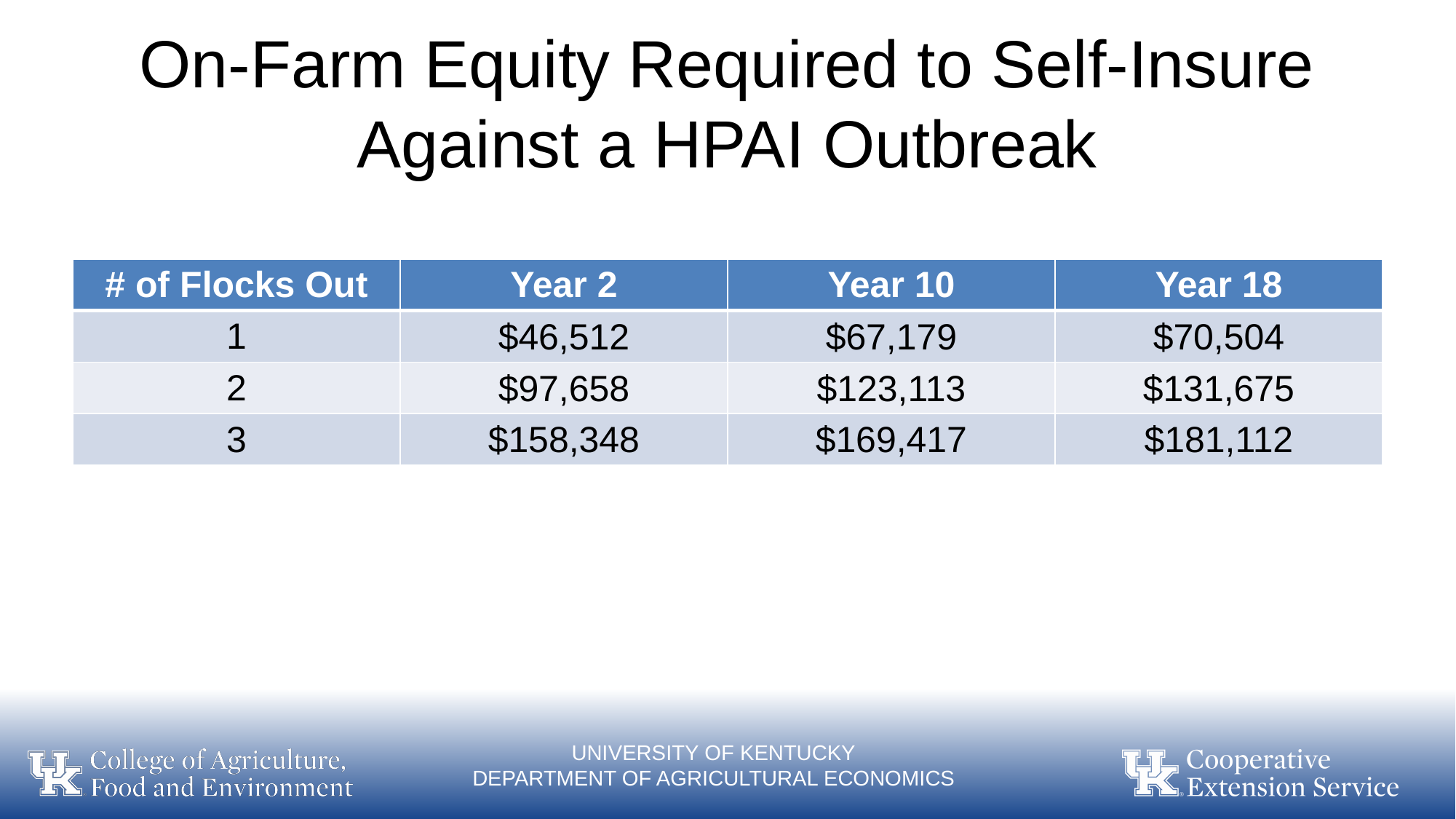

# On-Farm Equity Required to Self-Insure Against a HPAI Outbreak
| # of Flocks Out | Year 2 | Year 10 | Year 18 |
| --- | --- | --- | --- |
| 1 | $46,512 | $67,179 | $70,504 |
| 2 | $97,658 | $123,113 | $131,675 |
| 3 | $158,348 | $169,417 | $181,112 |